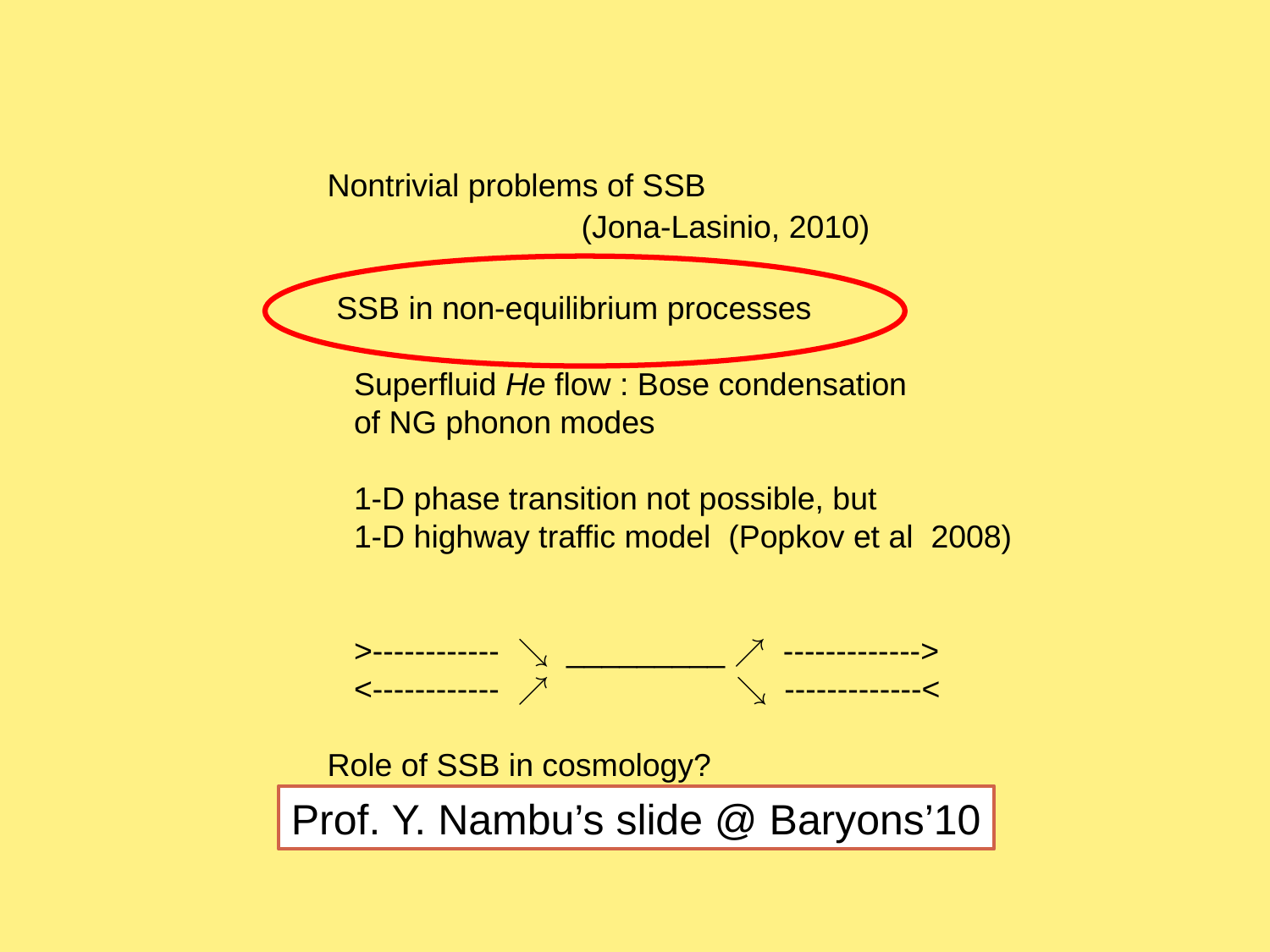

Nontrivial problems of SSB
		(Jona-Lasinio, 2010)

 SSB in non-equilibrium processes

   Superfluid He flow : Bose condensation
   of NG phonon modes

   1-D phase transition not possible, but
   1-D highway traffic model  (Popkov et al  2008)

   >------------  ↘  _________ ↗  ------------->
   <------------  ↗                     ↘  -------------<

Role of SSB in cosmology?

Prof. Y. Nambu’s slide @ Baryons’10